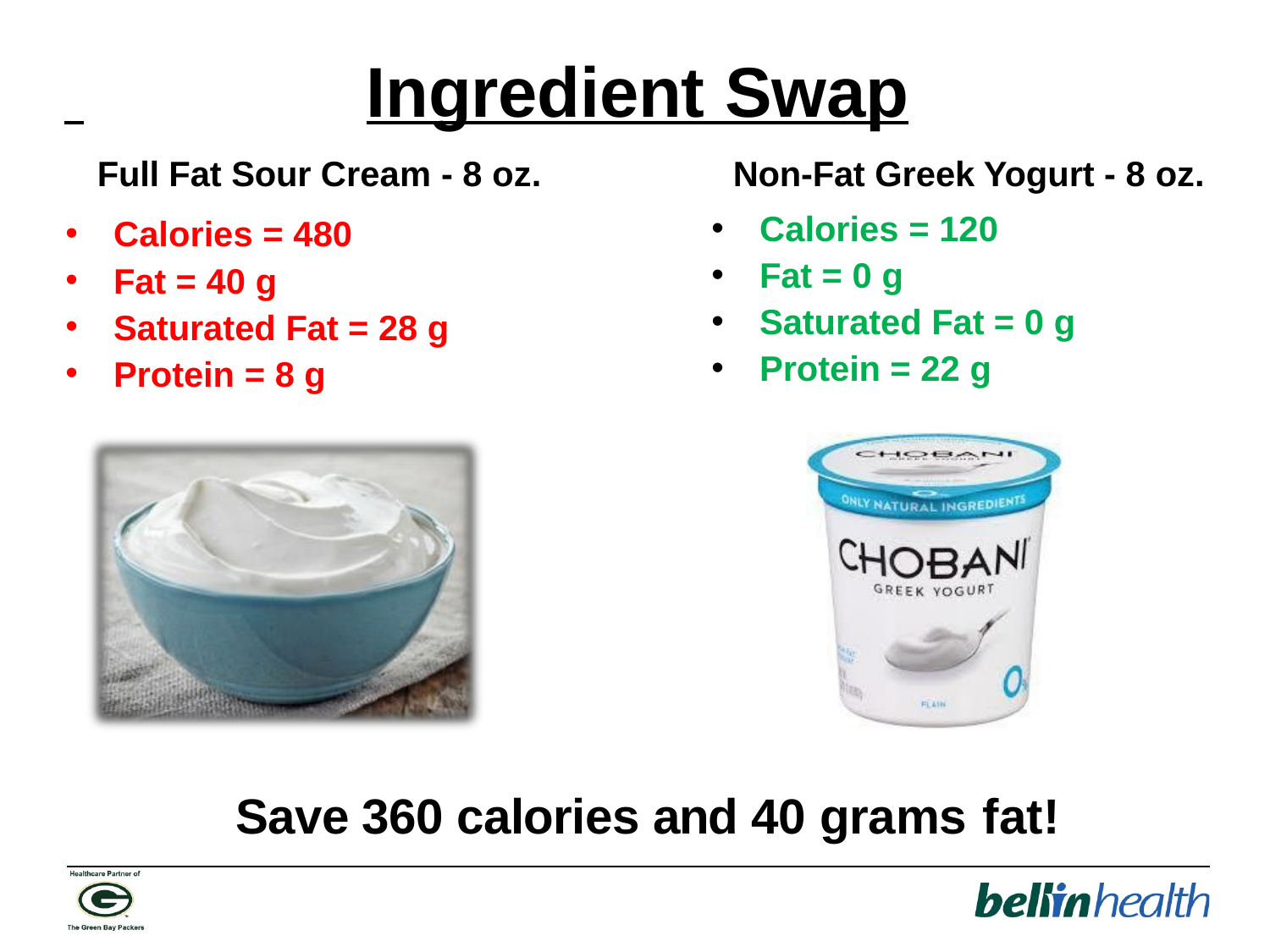

# Ingredient Swap
Full Fat Sour Cream - 8 oz.
Calories = 480
Fat = 40 g
Saturated Fat = 28 g
Protein = 8 g
Non-Fat Greek Yogurt - 8 oz.
Calories = 120
Fat = 0 g
Saturated Fat = 0 g
Protein = 22 g

Save 360 calories and 40 grams fat!